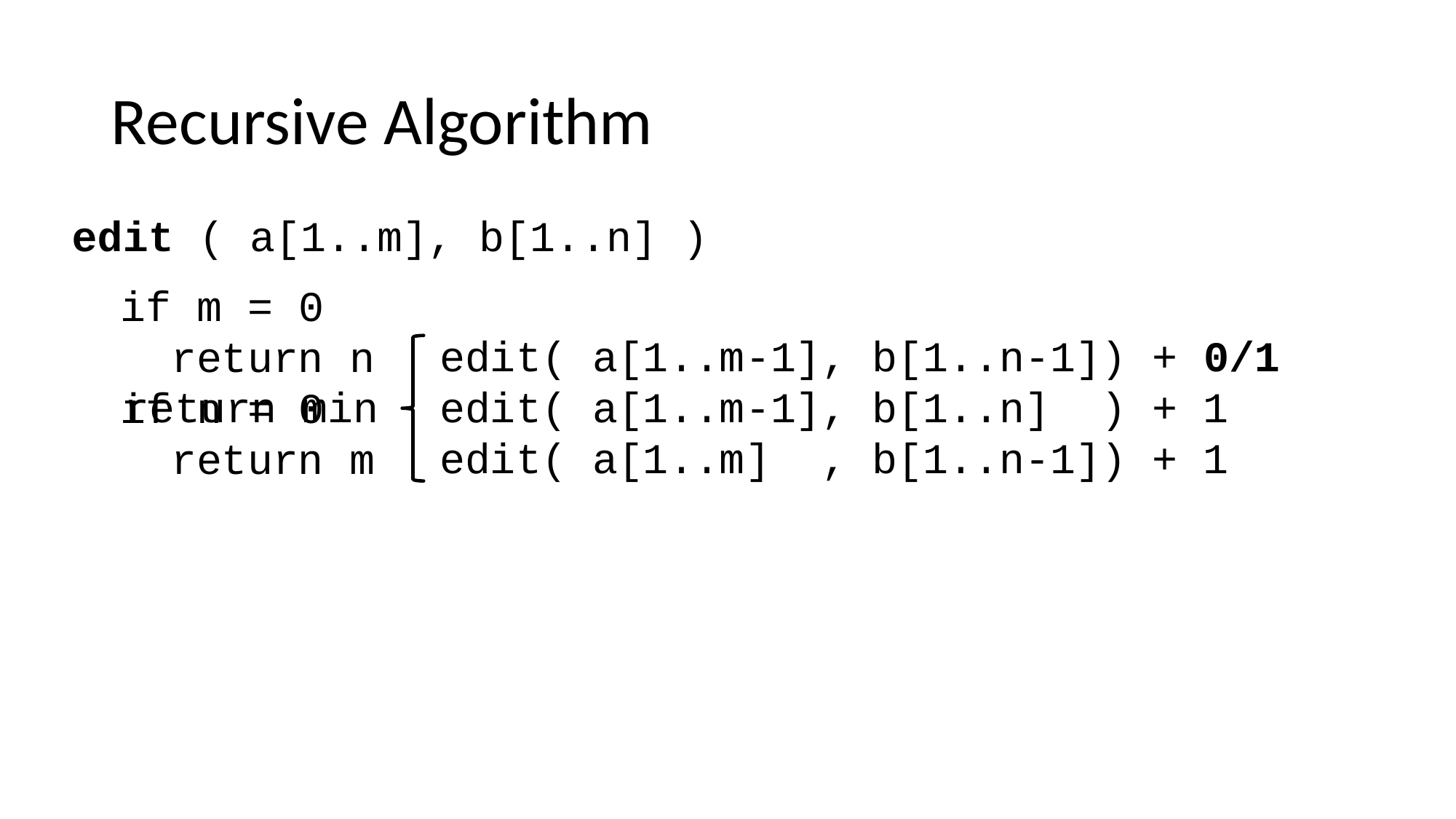

# Recursive Algorithm

a[m] = b[n] or not

	return min
edit( a[1..m-1], b[1..n-1]) + 0/1
edit( a[1..m-1], b[1..n]  ) + 1
edit( a[1..m]  , b[1..n-1]) + 1

edit ( a[1..m], b[1..n] )
if m = 0
  return n
if n = 0
  return m